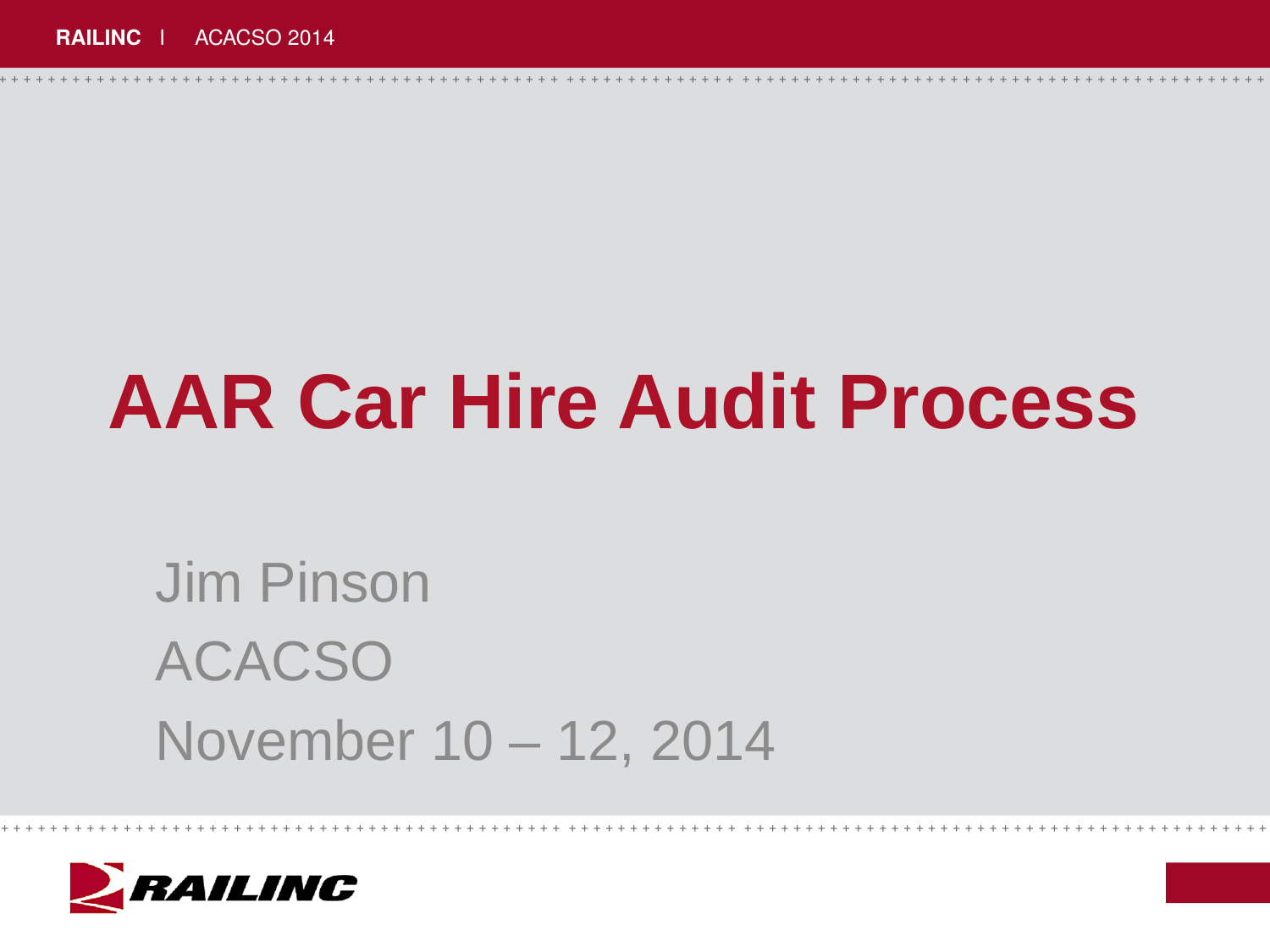

# AAR Car Hire Audit Process
Jim Pinson
ACACSO
November 10 – 12, 2014